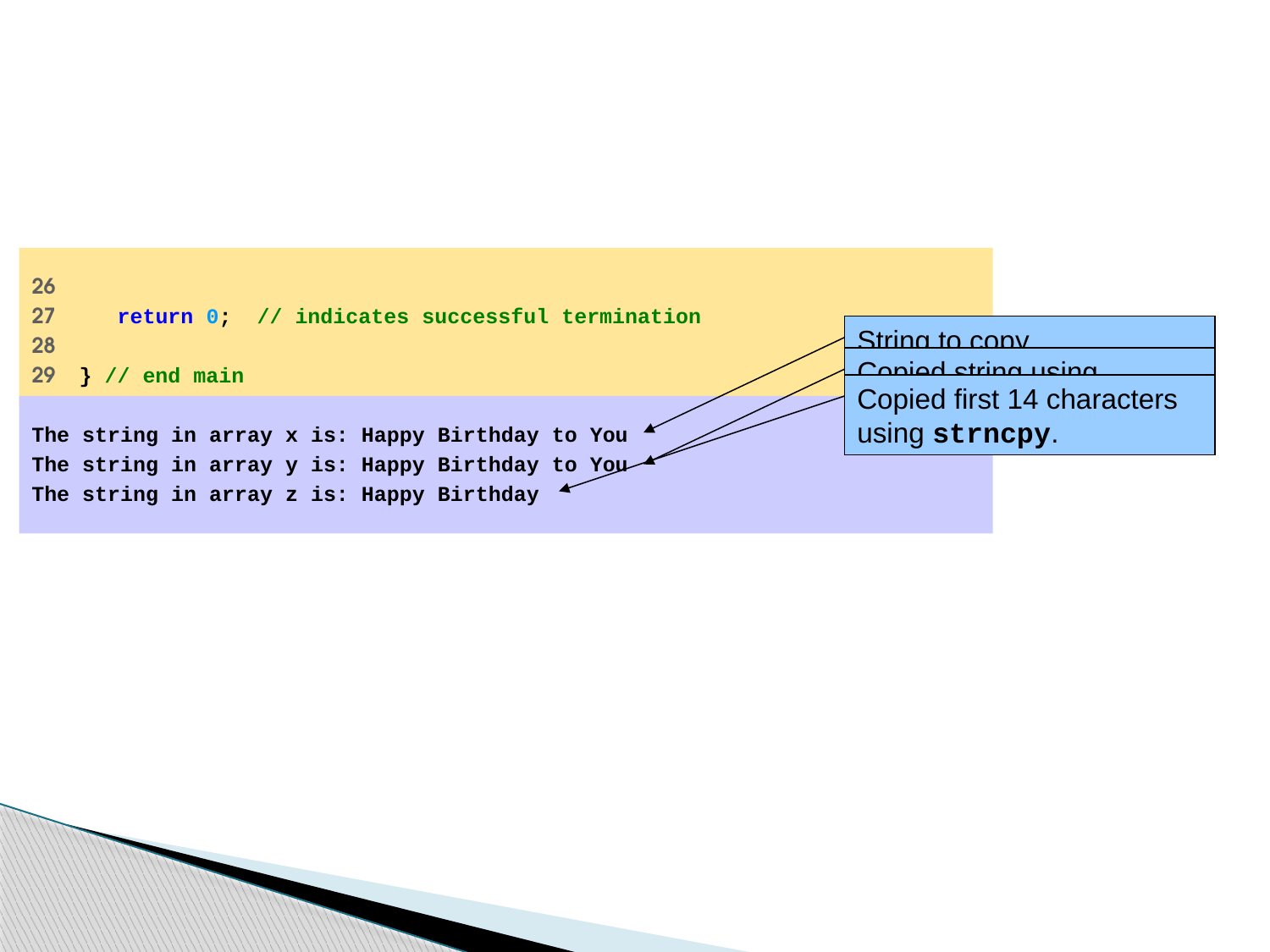

26
27       return 0;  // indicates successful termination
28
29    } // end main

String to copy.

Copied string using strcpy.

Copied first 14 characters using strncpy.

The string in array x is: Happy Birthday to You
The string in array y is: Happy Birthday to You
The string in array z is: Happy Birthday